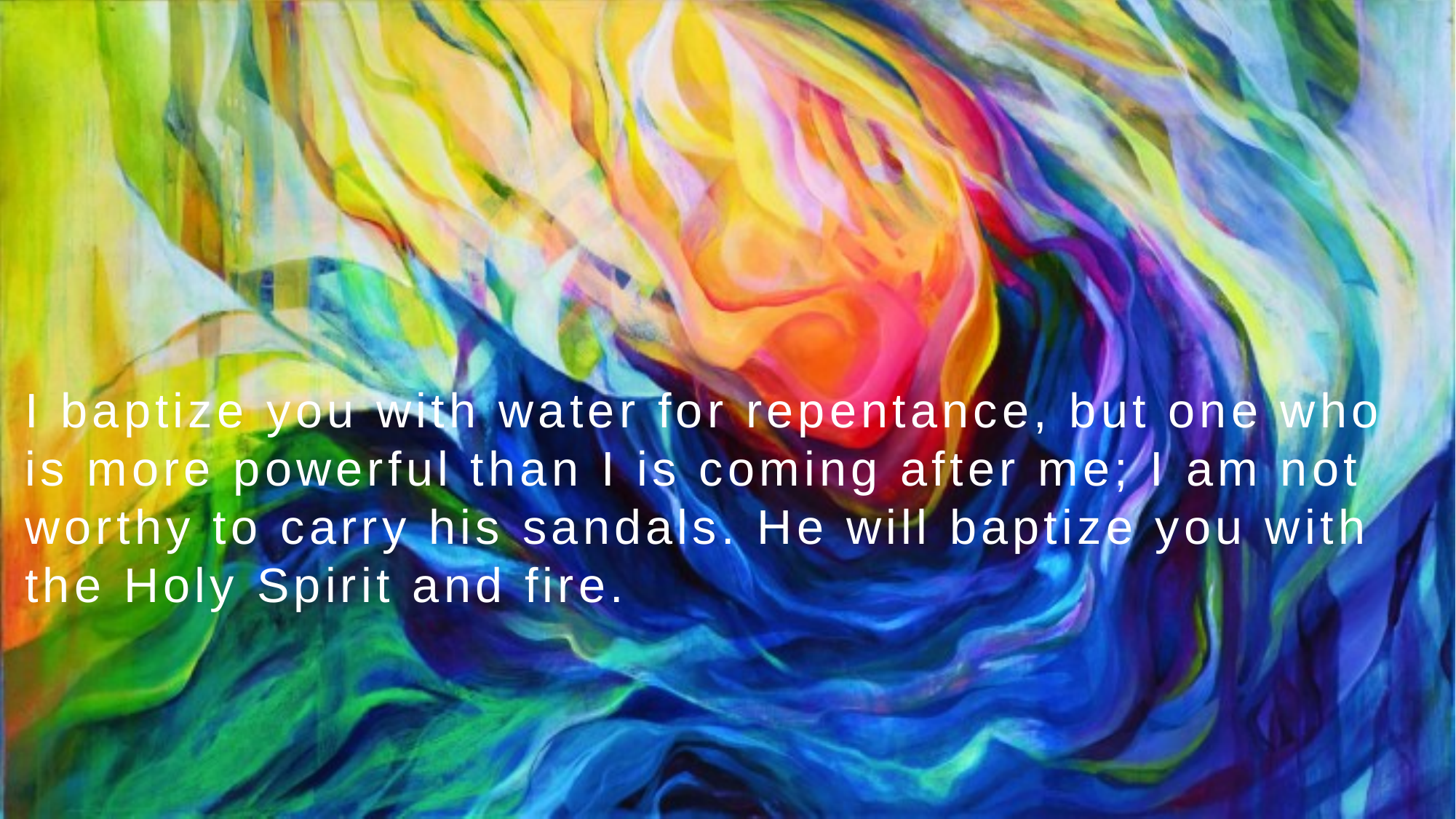

I baptize you with water for repentance, but one who is more powerful than I is coming after me; I am not worthy to carry his sandals. He will baptize you with the Holy Spirit and fire.